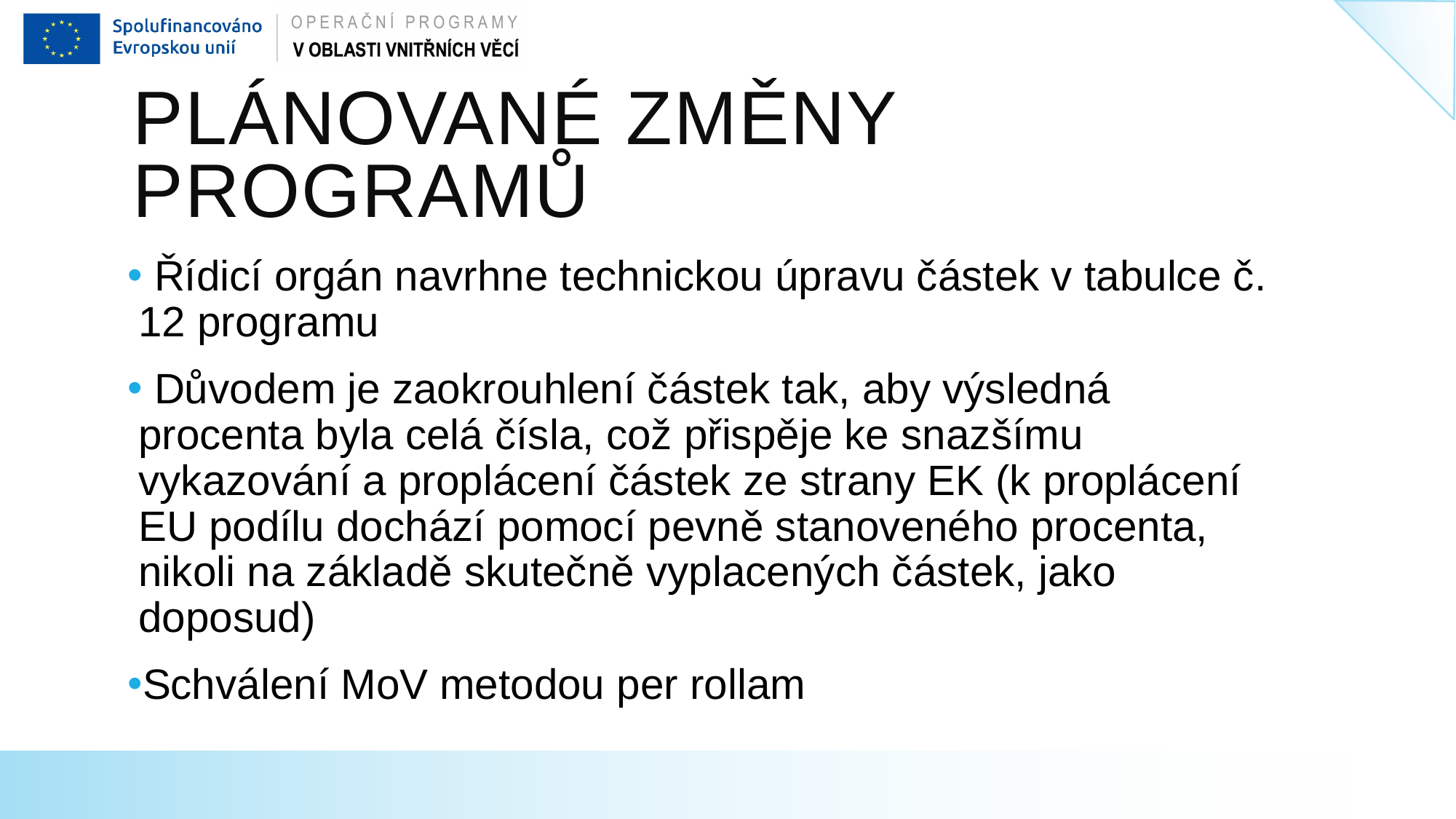

# Plánované změny programů
 Řídicí orgán navrhne technickou úpravu částek v tabulce č. 12 programu
 Důvodem je zaokrouhlení částek tak, aby výsledná procenta byla celá čísla, což přispěje ke snazšímu vykazování a proplácení částek ze strany EK (k proplácení EU podílu dochází pomocí pevně stanoveného procenta, nikoli na základě skutečně vyplacených částek, jako doposud)
Schválení MoV metodou per rollam